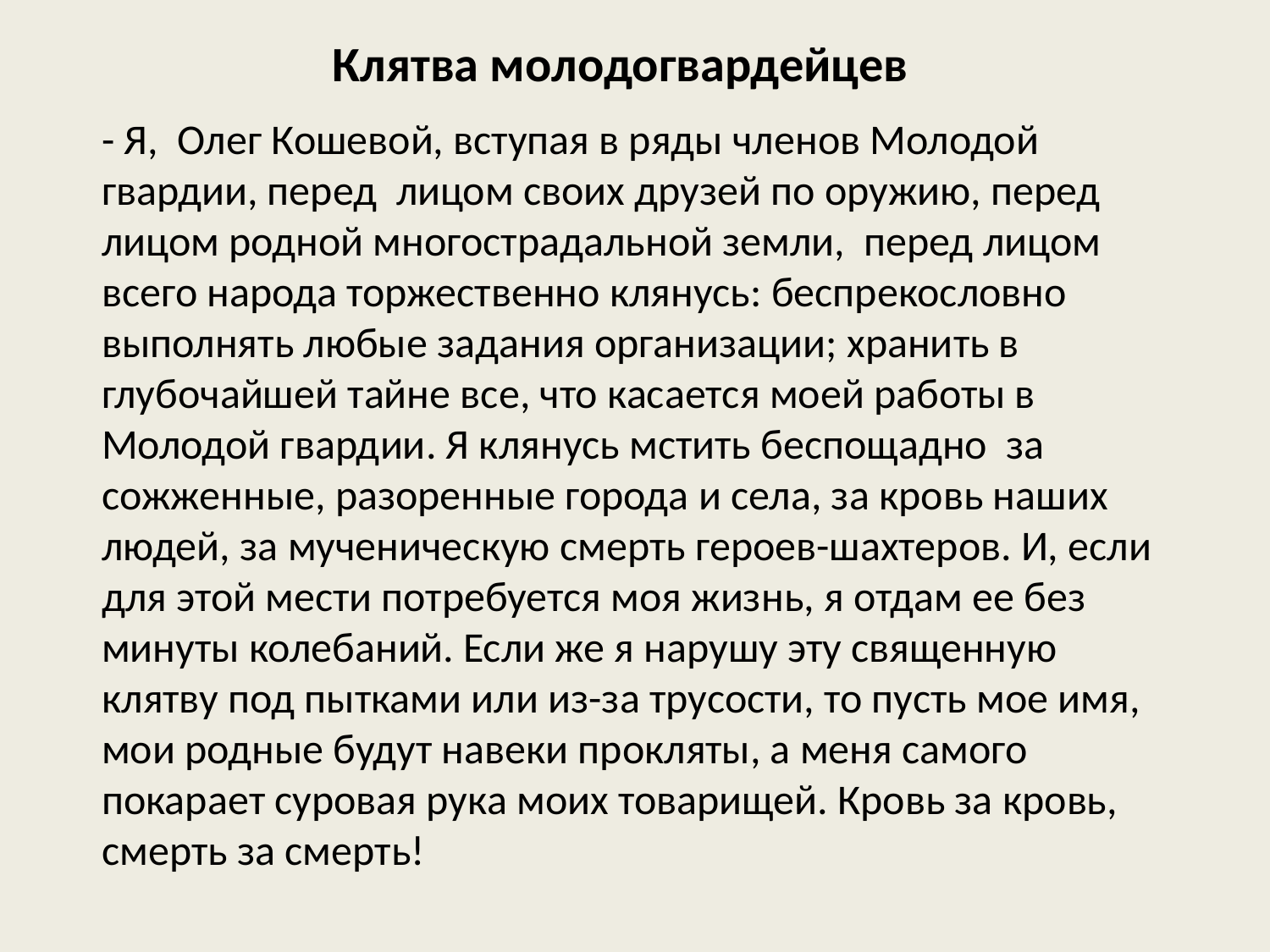

Клятва молодогвардейцев
- Я,  Олег Кошевой, вступая в ряды членов Молодой гвардии, перед  лицом своих друзей по оружию, перед лицом родной многострадальной земли,  перед лицом всего народа торжественно клянусь: беспрекословно  выполнять любые задания организации; хранить в глубочайшей тайне все, что касается моей работы в Молодой гвардии. Я клянусь мстить беспощадно  за сожженные, разоренные города и села, за кровь наших людей, за мученическую смерть героев-шахтеров. И, если для этой мести потребуется моя жизнь, я отдам ее без минуты колебаний. Если же я нарушу эту священную клятву под пытками или из-за трусости, то пусть мое имя, мои родные будут навеки прокляты, а меня самого покарает суровая рука моих товарищей. Кровь за кровь, смерть за смерть!